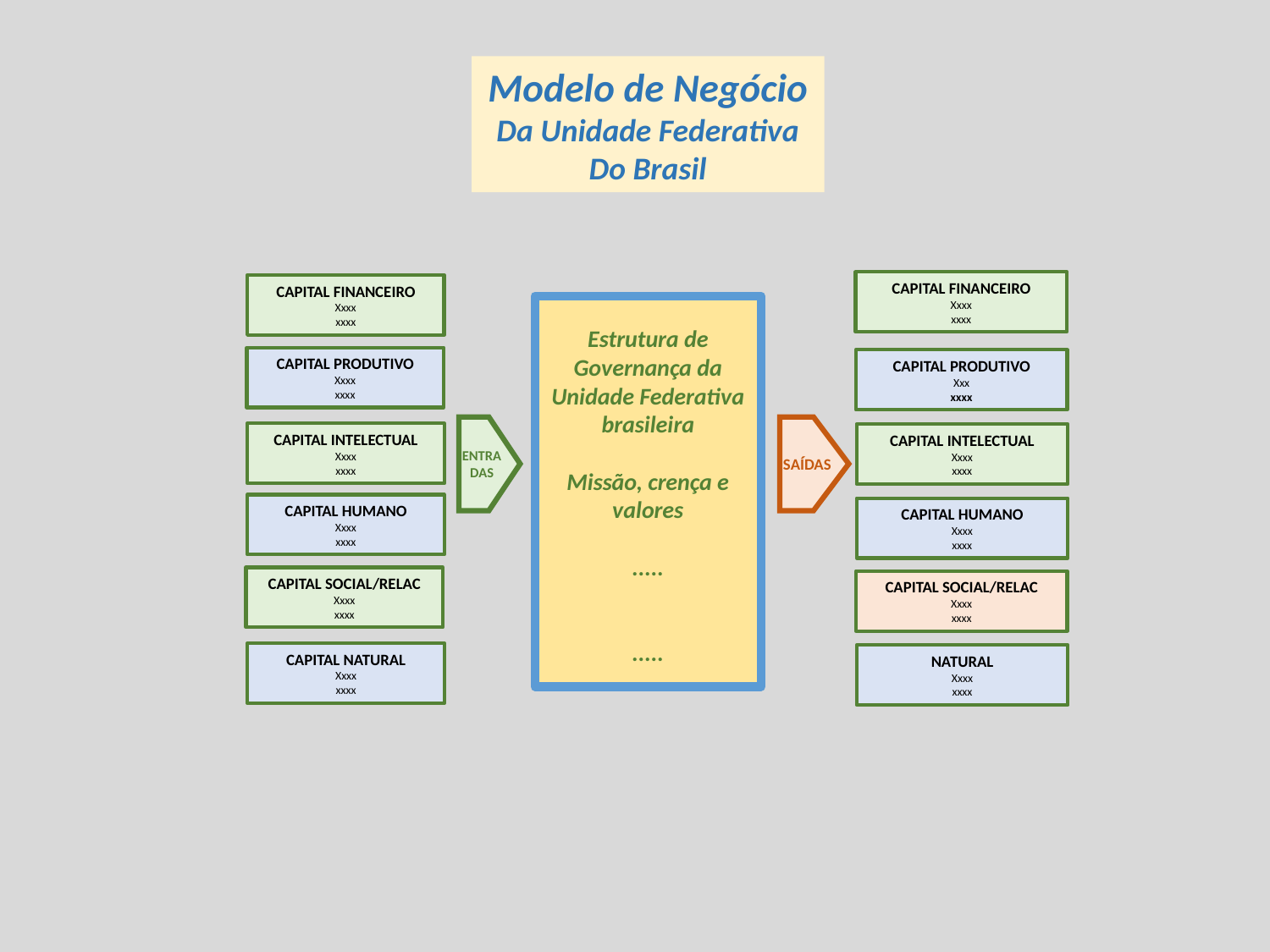

Modelo de Negócio
Da Unidade Federativa
Do Brasil
CAPITAL FINANCEIRO
Xxxx
xxxx
CAPITAL FINANCEIRO
Xxxx
xxxx
CAPITAL PRODUTIVO
Xxxx
xxxx
ENTRA
DAS
CAPITAL INTELECTUAL
Xxxx
xxxx
CAPITAL HUMANO
Xxxx
xxxx
CAPITAL SOCIAL/RELAC
Xxxx
xxxx
CAPITAL NATURAL
Xxxx
xxxx

Estrutura de Governança da Unidade Federativa brasileira

Missão, crença e valores

.....

.....

CAPITAL PRODUTIVO
Xxx
xxxx
SAÍDAS
CAPITAL INTELECTUAL
Xxxx
xxxx
CAPITAL HUMANO
Xxxx
xxxx
CAPITAL SOCIAL/RELAC
Xxxx
xxxx
NATURAL
Xxxx
xxxx